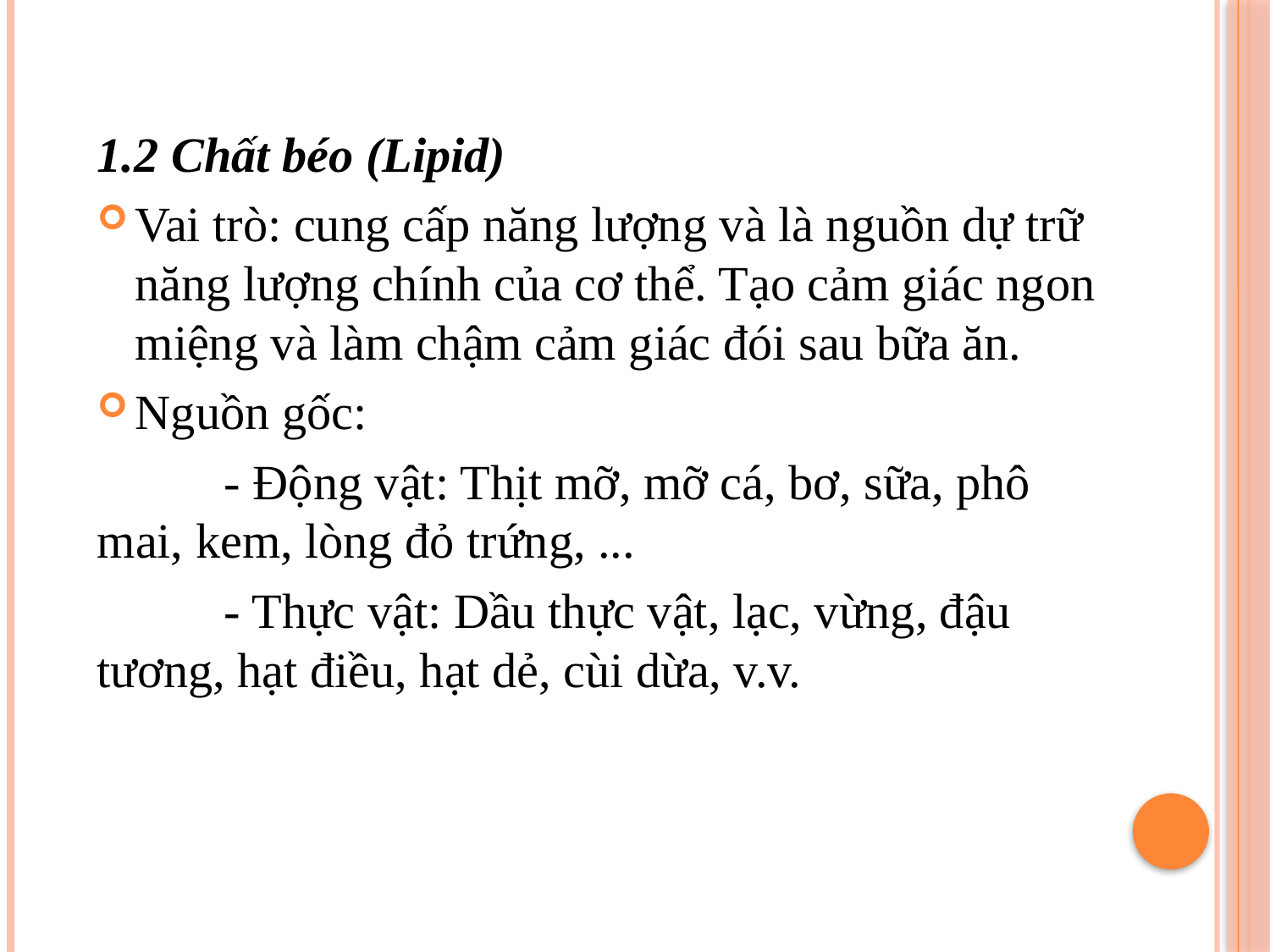

1.2 Chất béo (Lipid)
Vai trò: cung cấp năng lượng và là nguồn dự trữ năng lượng chính của cơ thể. Tạo cảm giác ngon miệng và làm chậm cảm giác đói sau bữa ăn.
Nguồn gốc:
	- Động vật: Thịt mỡ, mỡ cá, bơ, sữa, phô mai, kem, lòng đỏ trứng, ...
	- Thực vật: Dầu thực vật, lạc, vừng, đậu tương, hạt điều, hạt dẻ, cùi dừa, v.v.